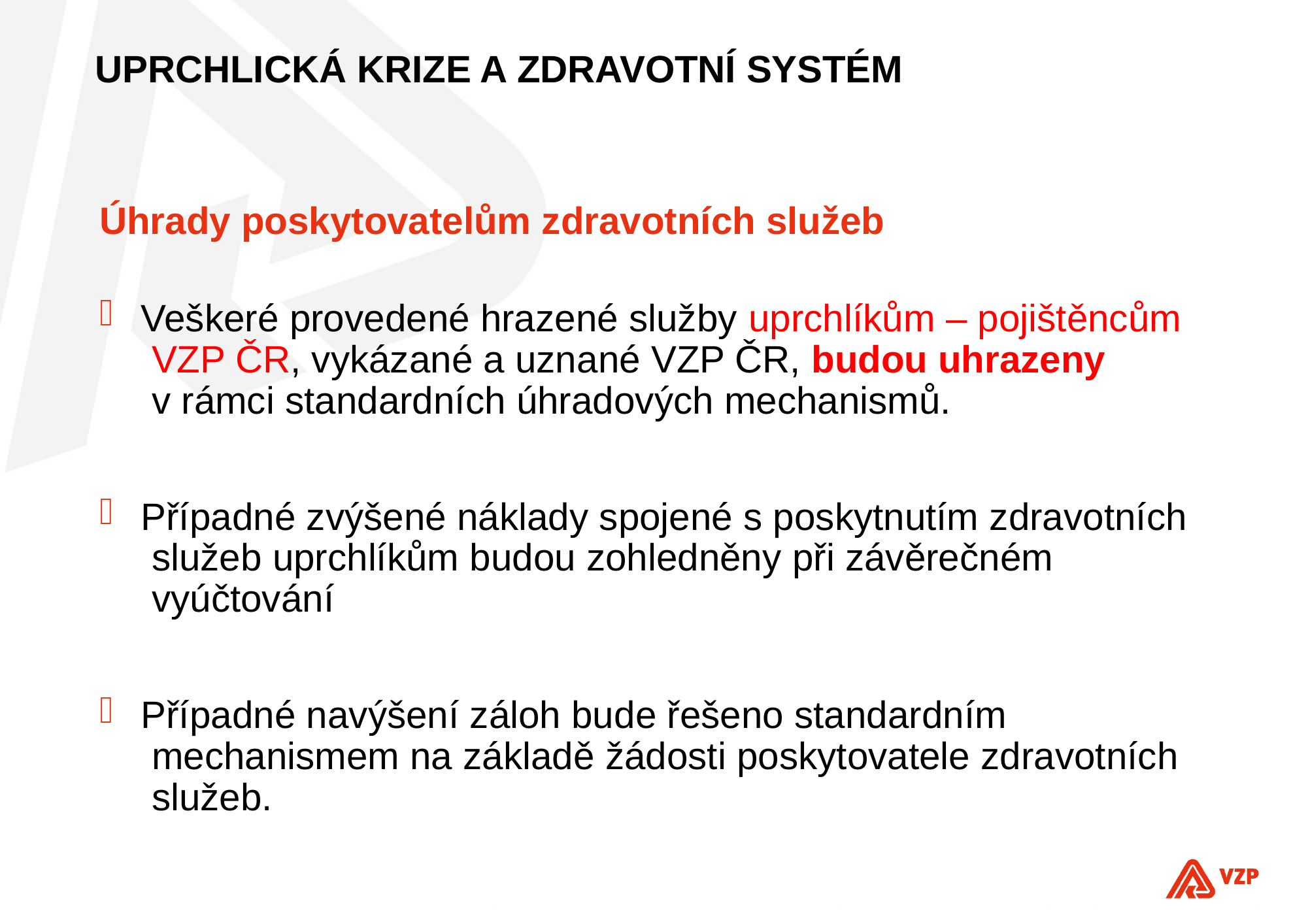

# Uprchlická krize a zdravotní systém
Úhrady poskytovatelům zdravotních služeb
 Veškeré provedené hrazené služby uprchlíkům – pojištěncům
  VZP ČR, vykázané a uznané VZP ČR, budou uhrazeny
  v rámci standardních úhradových mechanismů.

 Případné zvýšené náklady spojené s poskytnutím zdravotních
  služeb uprchlíkům budou zohledněny při závěrečném
  vyúčtování

 Případné navýšení záloh bude řešeno standardním
  mechanismem na základě žádosti poskytovatele zdravotních
  služeb.